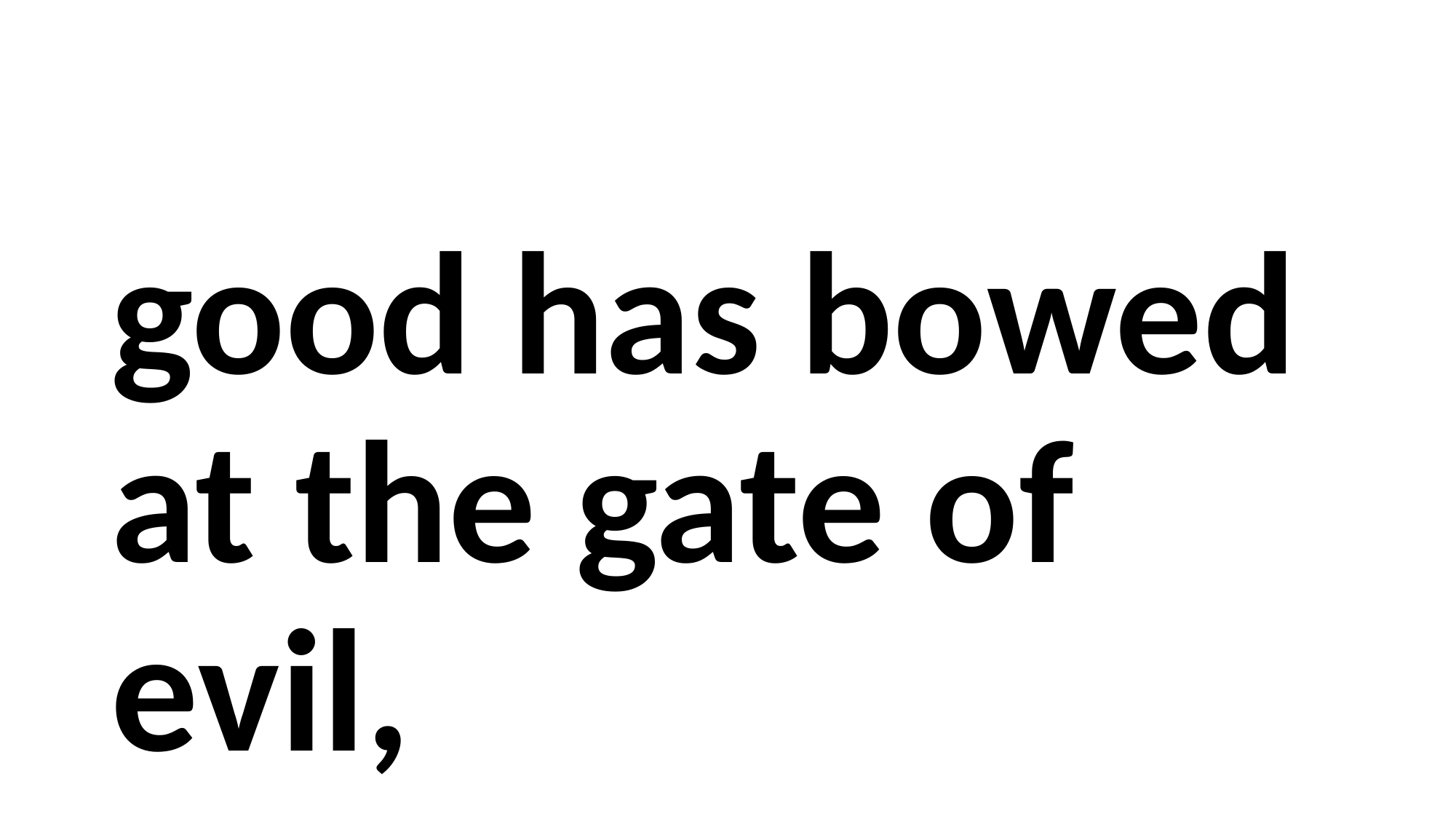

#
good has bowed at the gate of evil,